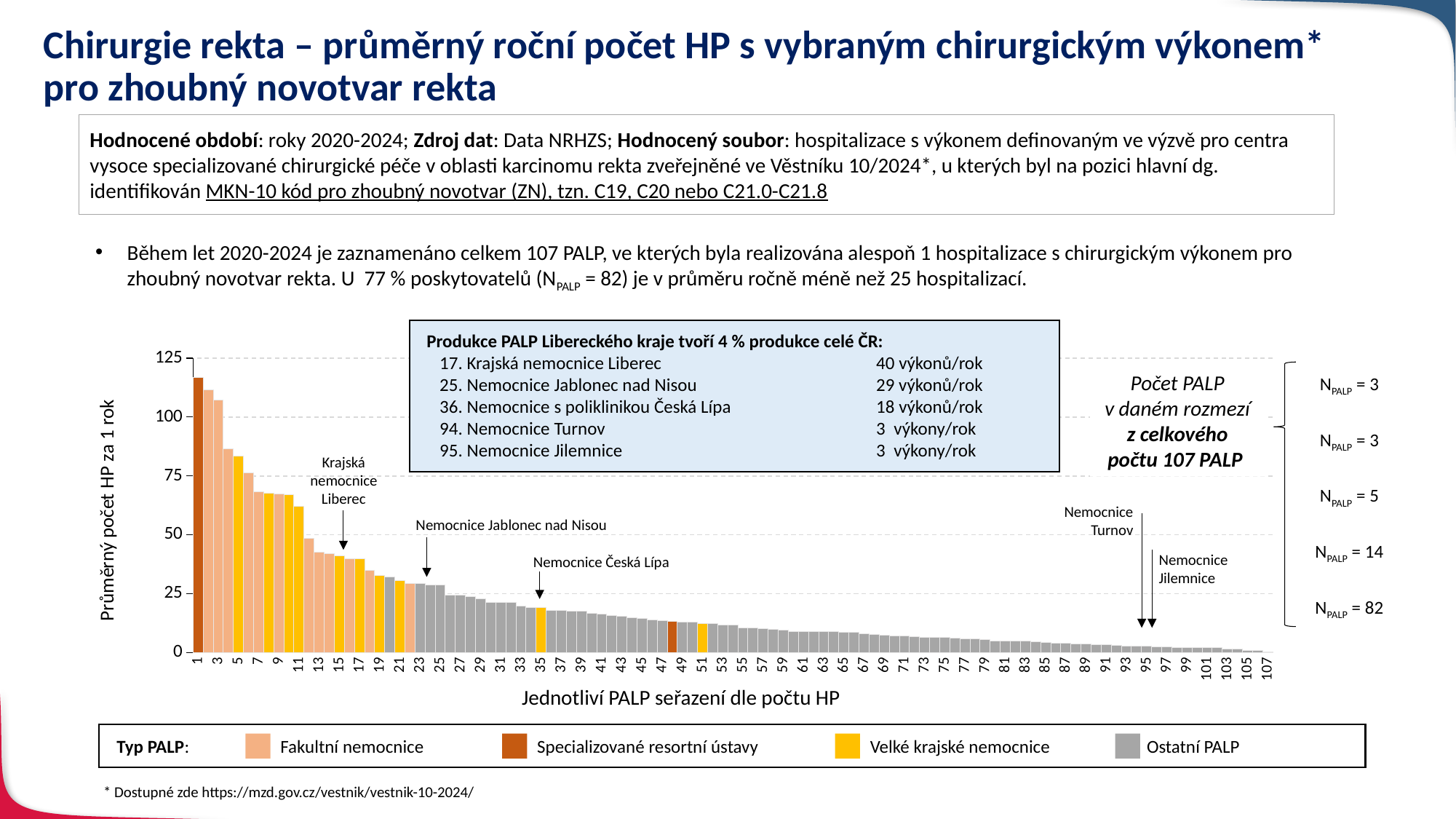

# Chirurgie rekta – průměrný roční počet HP s vybraným chirurgickým výkonem* pro zhoubný novotvar rekta
Hodnocené období: roky 2020-2024; Zdroj dat: Data NRHZS; Hodnocený soubor: hospitalizace s výkonem definovaným ve výzvě pro centra vysoce specializované chirurgické péče v oblasti karcinomu rekta zveřejněné ve Věstníku 10/2024*, u kterých byl na pozici hlavní dg. identifikován MKN-10 kód pro zhoubný novotvar (ZN), tzn. C19, C20 nebo C21.0-C21.8
Během let 2020-2024 je zaznamenáno celkem 107 PALP, ve kterých byla realizována alespoň 1 hospitalizace s chirurgickým výkonem pro zhoubný novotvar rekta. U  77 % poskytovatelů (NPALP = 82) je v průměru ročně méně než 25 hospitalizací.

Produkce PALP Libereckého kraje tvoří 4 % produkce celé ČR:
17. Krajská nemocnice Liberec 		40 výkonů/rok
25. Nemocnice Jablonec nad Nisou  		29 výkonů/rok
36. Nemocnice s poliklinikou Česká Lípa		18 výkonů/rok
94. Nemocnice Turnov			3  výkony/rok
95. Nemocnice Jilemnice			3  výkony/rok

### Chart

| Category | Typ I - FN | Typ I - Spec ZZ | Typ I - VK | Typ II |
|---|---|---|---|---|
| 1 | 0.0 | 116.8 | 0.0 | 0.0 |
| 2 | 111.4 | 0.0 | 0.0 | 0.0 |
| 3 | 107.2 | 0.0 | 0.0 | 0.0 |
| 4 | 86.6 | 0.0 | 0.0 | 0.0 |
| 5 | 0.0 | 0.0 | 83.4 | 0.0 |
| 6 | 76.2 | 0.0 | 0.0 | 0.0 |
| 7 | 68.4 | 0.0 | 0.0 | 0.0 |
| 8 | 0.0 | 0.0 | 67.8 | 0.0 |
| 9 | 67.2 | 0.0 | 0.0 | 0.0 |
| 10 | 0.0 | 0.0 | 67.0 | 0.0 |
| 11 | 0.0 | 0.0 | 62.2 | 0.0 |
| 12 | 48.6 | 0.0 | 0.0 | 0.0 |
| 13 | 42.6 | 0.0 | 0.0 | 0.0 |
| 14 | 42.0 | 0.0 | 0.0 | 0.0 |
| 15 | 0.0 | 0.0 | 41.0 | 0.0 |
| 16 | 39.8 | 0.0 | 0.0 | 0.0 |
| 17 | 0.0 | 0.0 | 39.8 | 0.0 |
| 18 | 34.8 | 0.0 | 0.0 | 0.0 |
| 19 | 0.0 | 0.0 | 32.8 | 0.0 |
| 20 | 0.0 | 0.0 | 0.0 | 32.0 |
| 21 | 0.0 | 0.0 | 30.4 | 0.0 |
| 22 | 29.4 | 0.0 | 0.0 | 0.0 |
| 23 | 0.0 | 0.0 | 0.0 | 29.2 |
| 24 | 0.0 | 0.0 | 0.0 | 28.6 |
| 25 | 0.0 | 0.0 | 0.0 | 28.6 |
| 26 | 0.0 | 0.0 | 0.0 | 24.4 |
| 27 | 0.0 | 0.0 | 0.0 | 24.4 |
| 28 | 0.0 | 0.0 | 0.0 | 23.6 |
| 29 | 0.0 | 0.0 | 0.0 | 22.8 |
| 30 | 0.0 | 0.0 | 0.0 | 21.4 |
| 31 | 0.0 | 0.0 | 0.0 | 21.4 |
| 32 | 0.0 | 0.0 | 0.0 | 21.4 |
| 33 | 0.0 | 0.0 | 0.0 | 19.6 |
| 34 | 0.0 | 0.0 | 0.0 | 19.2 |
| 35 | 0.0 | 0.0 | 19.0 | 0.0 |
| 36 | 0.0 | 0.0 | 0.0 | 18.0 |
| 37 | 0.0 | 0.0 | 0.0 | 17.8 |
| 38 | 0.0 | 0.0 | 0.0 | 17.6 |
| 39 | 0.0 | 0.0 | 0.0 | 17.6 |
| 40 | 0.0 | 0.0 | 0.0 | 16.6 |
| 41 | 0.0 | 0.0 | 0.0 | 16.4 |
| 42 | 0.0 | 0.0 | 0.0 | 15.8 |
| 43 | 0.0 | 0.0 | 0.0 | 15.4 |
| 44 | 0.0 | 0.0 | 0.0 | 14.8 |
| 45 | 0.0 | 0.0 | 0.0 | 14.6 |
| 46 | 0.0 | 0.0 | 0.0 | 13.8 |
| 47 | 0.0 | 0.0 | 0.0 | 13.4 |
| 48 | 0.0 | 13.2 | 0.0 | 0.0 |
| 49 | 0.0 | 0.0 | 0.0 | 13.0 |
| 50 | 0.0 | 0.0 | 0.0 | 12.8 |
| 51 | 0.0 | 0.0 | 12.4 | 0.0 |
| 52 | 0.0 | 0.0 | 0.0 | 12.4 |
| 53 | 0.0 | 0.0 | 0.0 | 11.8 |
| 54 | 0.0 | 0.0 | 0.0 | 11.6 |
| 55 | 0.0 | 0.0 | 0.0 | 10.6 |
| 56 | 0.0 | 0.0 | 0.0 | 10.4 |
| 57 | 0.0 | 0.0 | 0.0 | 10.0 |
| 58 | 0.0 | 0.0 | 0.0 | 9.8 |
| 59 | 0.0 | 0.0 | 0.0 | 9.4 |
| 60 | 0.0 | 0.0 | 0.0 | 9.0 |
| 61 | 0.0 | 0.0 | 0.0 | 9.0 |
| 62 | 0.0 | 0.0 | 0.0 | 8.8 |
| 63 | 0.0 | 0.0 | 0.0 | 8.8 |
| 64 | 0.0 | 0.0 | 0.0 | 8.8 |
| 65 | 0.0 | 0.0 | 0.0 | 8.6 |
| 66 | 0.0 | 0.0 | 0.0 | 8.6 |
| 67 | 0.0 | 0.0 | 0.0 | 8.0 |
| 68 | 0.0 | 0.0 | 0.0 | 7.8 |
| 69 | 0.0 | 0.0 | 0.0 | 7.4 |
| 70 | 0.0 | 0.0 | 0.0 | 7.0 |
| 71 | 0.0 | 0.0 | 0.0 | 7.0 |
| 72 | 0.0 | 0.0 | 0.0 | 6.8 |
| 73 | 0.0 | 0.0 | 0.0 | 6.4 |
| 74 | 0.0 | 0.0 | 0.0 | 6.4 |
| 75 | 0.0 | 0.0 | 0.0 | 6.4 |
| 76 | 0.0 | 0.0 | 0.0 | 6.2 |
| 77 | 0.0 | 0.0 | 0.0 | 5.8 |
| 78 | 0.0 | 0.0 | 0.0 | 5.8 |
| 79 | 0.0 | 0.0 | 0.0 | 5.4 |
| 80 | 0.0 | 0.0 | 0.0 | 5.0 |
| 81 | 0.0 | 0.0 | 0.0 | 5.0 |
| 82 | 0.0 | 0.0 | 0.0 | 4.8 |
| 83 | 0.0 | 0.0 | 0.0 | 4.8 |
| 84 | 0.0 | 0.0 | 0.0 | 4.6 |
| 85 | 0.0 | 0.0 | 0.0 | 4.4 |
| 86 | 0.0 | 0.0 | 0.0 | 3.8 |
| 87 | 0.0 | 0.0 | 0.0 | 3.8 |
| 88 | 0.0 | 0.0 | 0.0 | 3.6 |
| 89 | 0.0 | 0.0 | 0.0 | 3.6 |
| 90 | 0.0 | 0.0 | 0.0 | 3.4 |
| 91 | 0.0 | 0.0 | 0.0 | 3.2 |
| 92 | 0.0 | 0.0 | 0.0 | 3.0 |
| 93 | 0.0 | 0.0 | 0.0 | 2.8 |
| 94 | 0.0 | 0.0 | 0.0 | 2.8 |
| 95 | 0.0 | 0.0 | 0.0 | 2.6 |
| 96 | 0.0 | 0.0 | 0.0 | 2.4 |
| 97 | 0.0 | 0.0 | 0.0 | 2.4 |
| 98 | 0.0 | 0.0 | 0.0 | 2.2 |
| 99 | 0.0 | 0.0 | 0.0 | 2.2 |
| 100 | 0.0 | 0.0 | 0.0 | 2.2 |
| 101 | 0.0 | 0.0 | 0.0 | 2.0 |
| 102 | 0.0 | 0.0 | 0.0 | 2.0 |
| 103 | 0.0 | 0.0 | 0.0 | 1.4 |
| 104 | 0.0 | 0.0 | 0.0 | 1.4 |
| 105 | 0.0 | 0.0 | 0.0 | 1.0 |
| 106 | 0.0 | 0.0 | 0.0 | 0.8 |
| 107 | 0.0 | 0.0 | 0.0 | 0.4 |
| NPALP = 3 |
| --- |
| NPALP = 3 |
| NPALP = 5 |
| NPALP = 14 |
| NPALP = 82 |

Počet PALP
v daném rozmezí
z celkového počtu 107 PALP
Krajská nemocnice Liberec
Nemocnice
Turnov
Nemocnice Jablonec nad Nisou
Nemocnice Jilemnice
Nemocnice Česká Lípa
Jednotliví PALP seřazení dle počtu HP

Typ PALP:
Fakultní nemocnice
Specializované resortní ústavy
Velké krajské nemocnice
Ostatní PALP

* Dostupné zde https://mzd.gov.cz/vestnik/vestnik-10-2024/